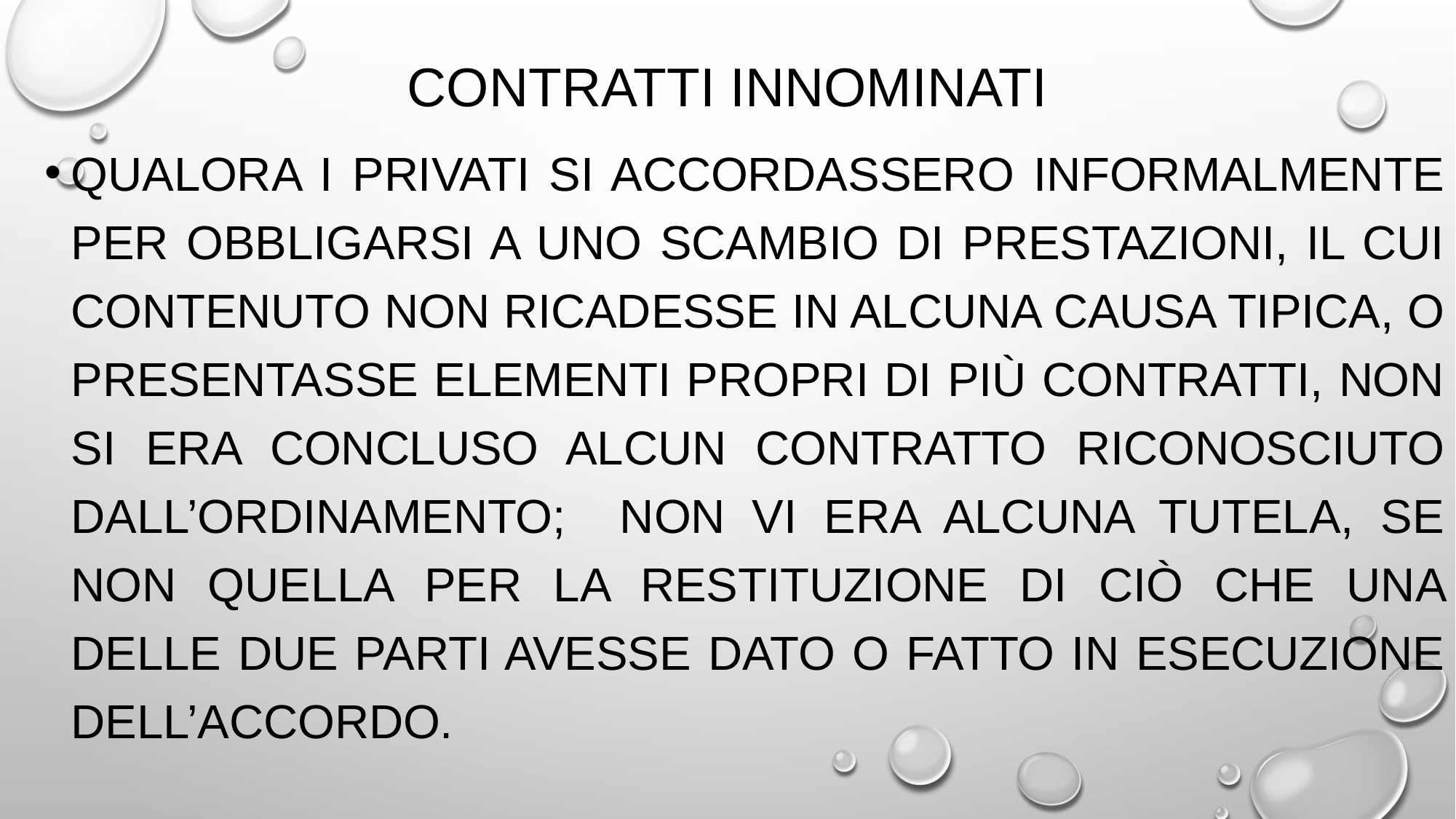

# CONTRATTI INNOMINATI
Qualora i privati si accordassero informalmente per obbligarsi a uno scambio di prestazioni, il cui contenuto non ricadesse in alcuna causa tipica, o presentasse elementi propri di più contratti, non si era concluso alcun contratto riconosciuto dall’ordinamento;  non vi era alcuna tutela, se non quella per la restituzione di ciò che una delle due parti avesse dato o fatto in esecuzione dell’accordo.